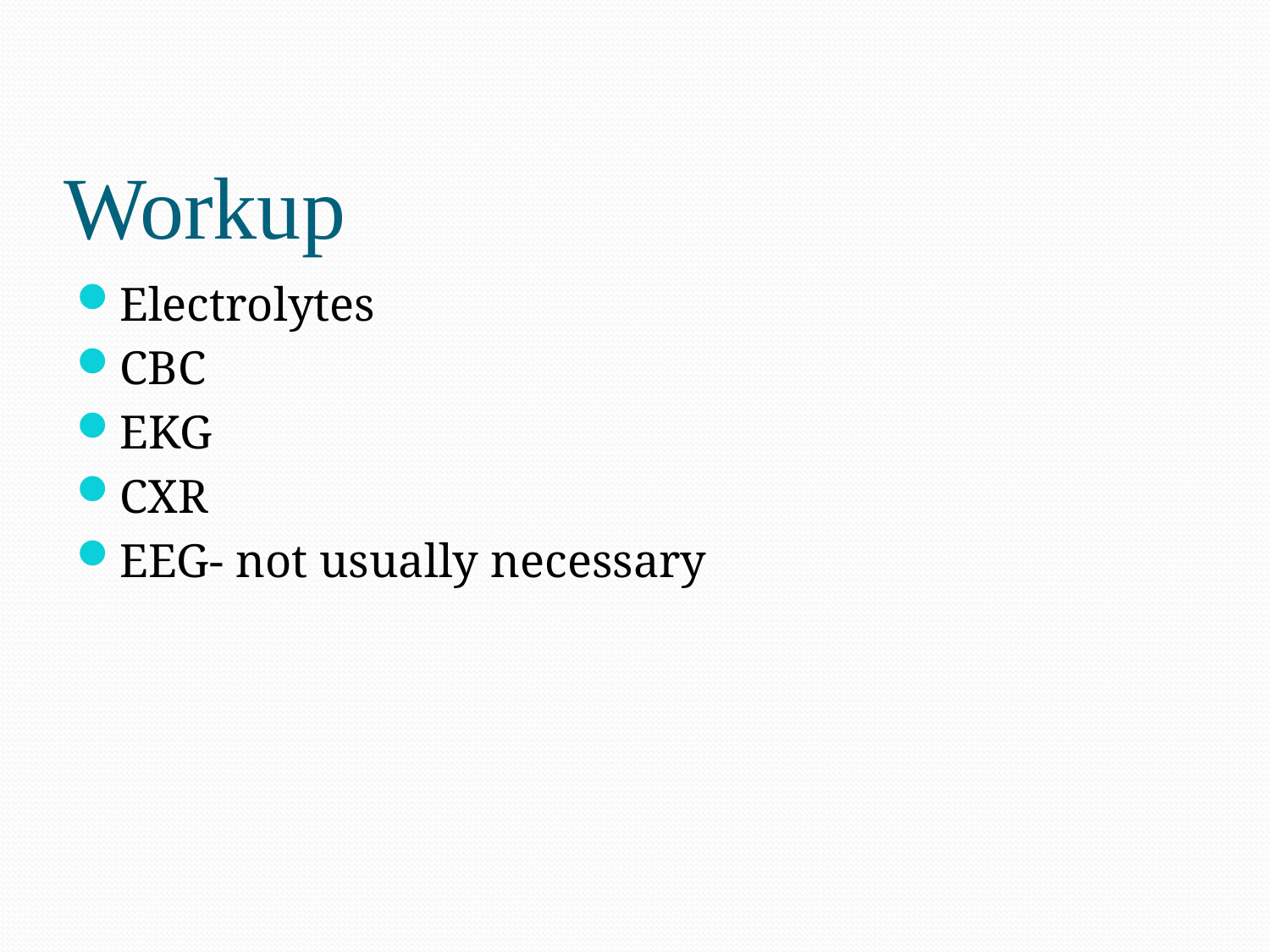

# Workup
Electrolytes
CBC
EKG
CXR
EEG- not usually necessary